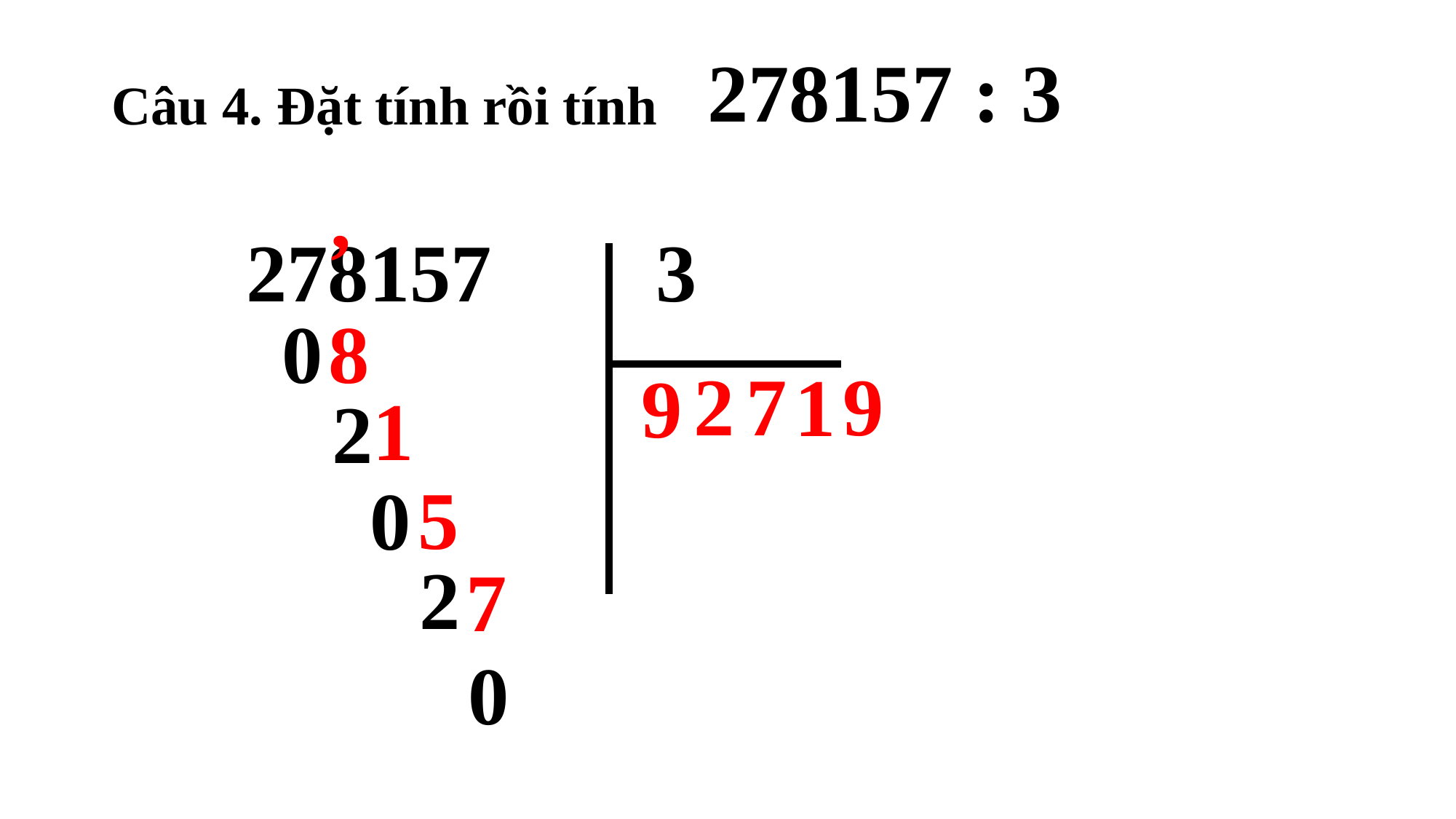

278157 : 3
# Câu 4. Đặt tính rồi tính

 ‘

 278157        3

8

0

9

7

2

1

9

1

2

5

0

2

7

0